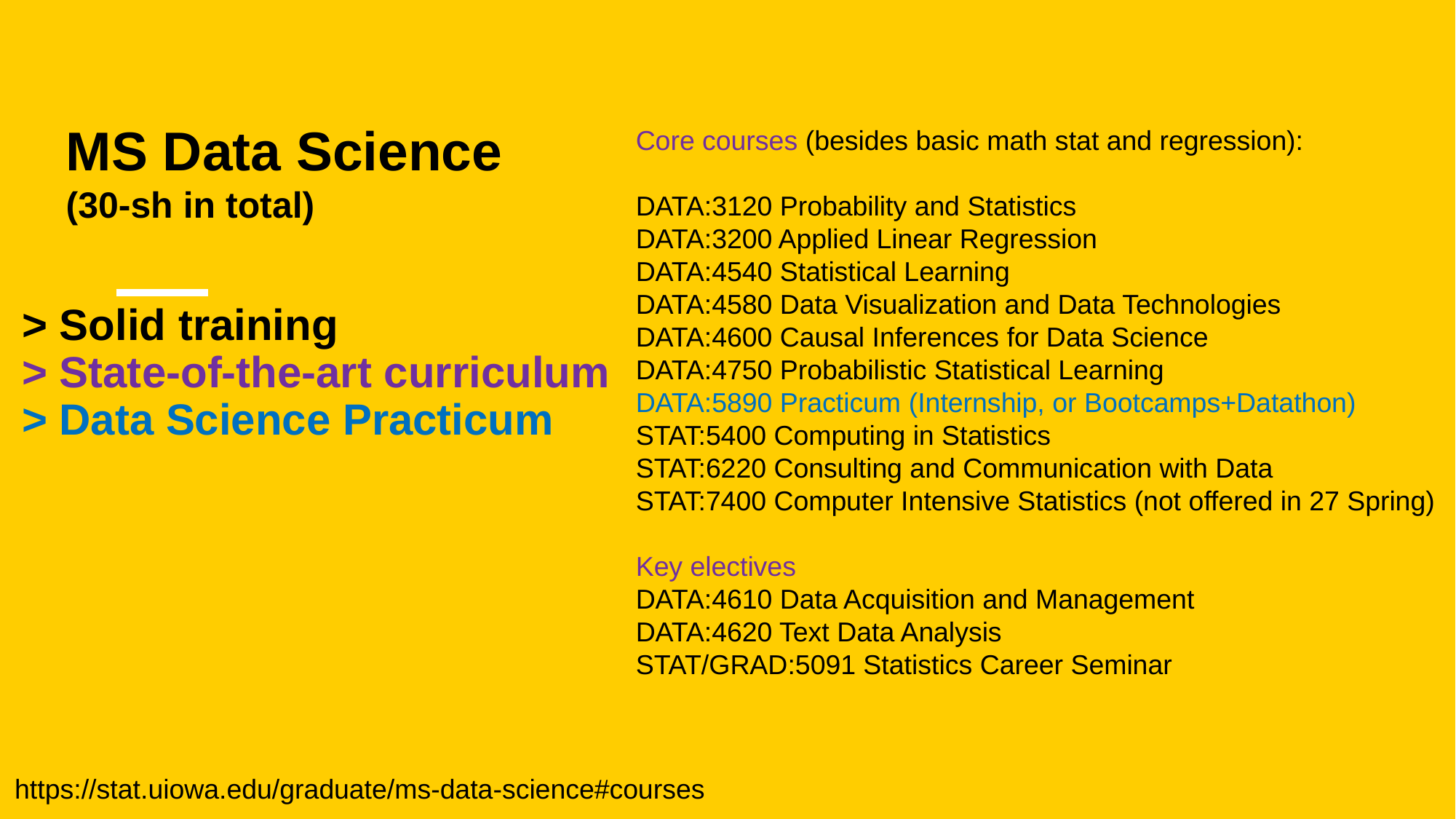

MS Data Science
(30-sh in total)
Core courses (besides basic math stat and regression):

DATA:3120 Probability and Statistics
DATA:3200 Applied Linear Regression
DATA:4540 Statistical Learning
DATA:4580 Data Visualization and Data Technologies
DATA:4600 Causal Inferences for Data Science
DATA:4750 Probabilistic Statistical Learning
DATA:5890 Practicum (Internship, or Bootcamps+Datathon)
STAT:5400 Computing in Statistics
STAT:6220 Consulting and Communication with Data
STAT:7400 Computer Intensive Statistics (not offered in 27 Spring)

Key electives
DATA:4610 Data Acquisition and Management
DATA:4620 Text Data Analysis
STAT/GRAD:5091 Statistics Career Seminar
# > Solid training > State-of-the-art curriculum > Data Science Practicum
https://stat.uiowa.edu/graduate/ms-data-science#courses